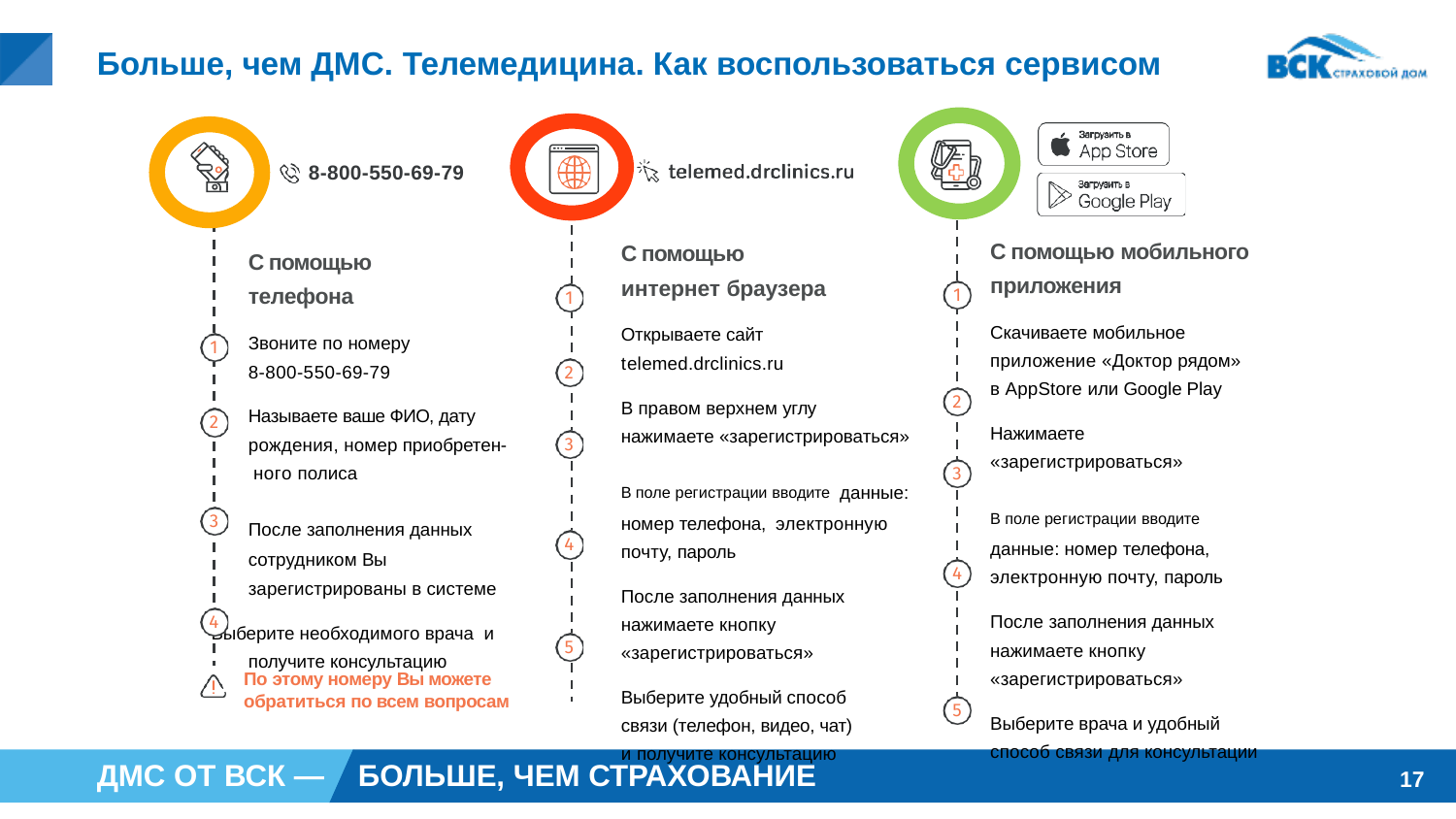

# Больше, чем ДМС. Телемедицина. Как воспользоваться сервисом

8-800-550-69-79

С помощью мобильного  приложения
Скачиваете мобильное  приложение «Доктор рядом»  в AppStore или Google Play
Нажимаете «зарегистрироваться»
В поле регистрации вводите  данные: номер телефона,  электронную почту, пароль
После заполнения данных  нажимаете кнопку «зарегистрироваться»
	Выберите врача и удобный  способ связи для консультации

С помощью  интернет браузера
Открываете сайт  telemed.drclinics.ru
В правом верхнем углу  нажимаете «зарегистрироваться»
В поле регистрации вводите  данные: номер телефона,  электронную почту, пароль
После заполнения данных  нажимаете кнопку «зарегистрироваться»
	Выберите удобный способ  связи (телефон, видео, чат)  и получите консультацию
С помощью телефона
Звоните по номеру  8-800-550-69-79
Называете ваше ФИО, дату  рождения, номер приобретен-  ного полиса
	После заполнения данных  сотрудником Вы  зарегистрированы в системе
Выберите необходимого врача  и получите консультацию
1

1

1

2

2

2

3

3

3

4

4

4

5

По этому номеру Вы можете  обратиться по всем вопросам

5

17